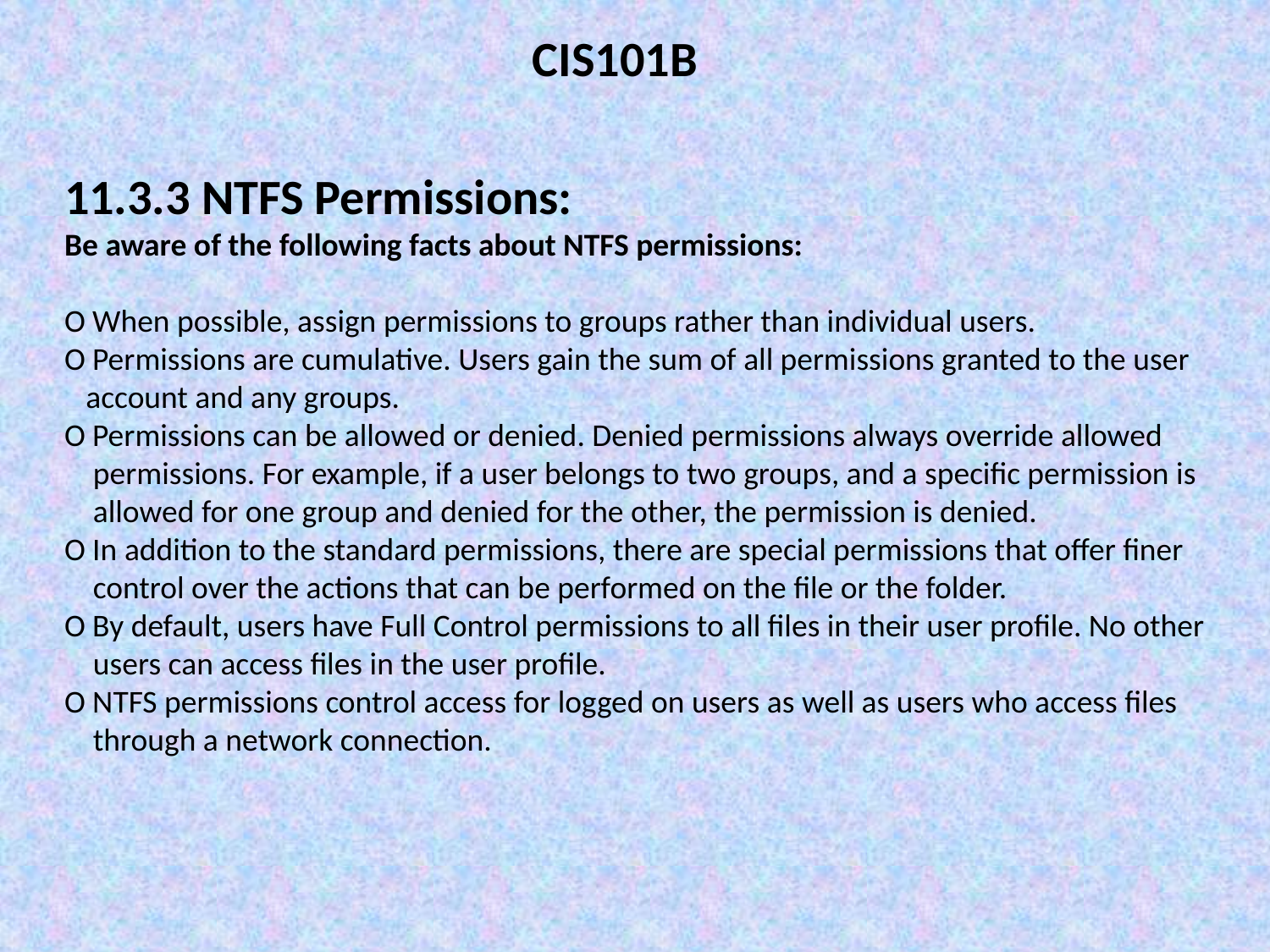

CIS101B
11.3.3 NTFS Permissions:
Be aware of the following facts about NTFS permissions:

O When possible, assign permissions to groups rather than individual users.
O Permissions are cumulative. Users gain the sum of all permissions granted to the user
   account and any groups.
O Permissions can be allowed or denied. Denied permissions always override allowed
    permissions. For example, if a user belongs to two groups, and a specific permission is
    allowed for one group and denied for the other, the permission is denied.
O In addition to the standard permissions, there are special permissions that offer finer
    control over the actions that can be performed on the file or the folder.
O By default, users have Full Control permissions to all files in their user profile. No other
    users can access files in the user profile.
O NTFS permissions control access for logged on users as well as users who access files
    through a network connection.